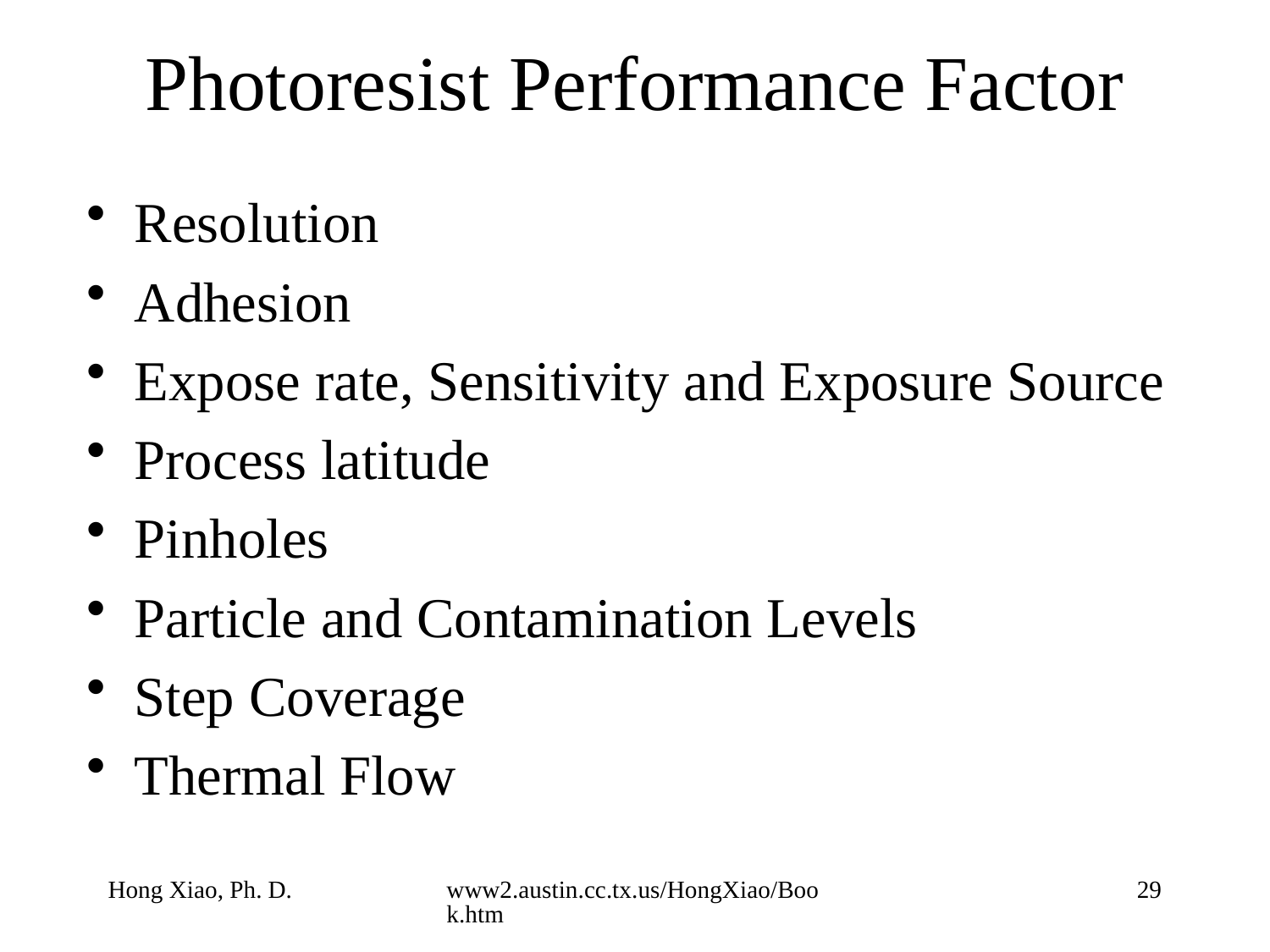

# Photoresist Performance Factor
Resolution
Adhesion
Expose rate, Sensitivity and Exposure Source
Process latitude
Pinholes
Particle and Contamination Levels
Step Coverage
Thermal Flow
Hong Xiao, Ph. D.
www2.austin.cc.tx.us/HongXiao/Book.htm
29